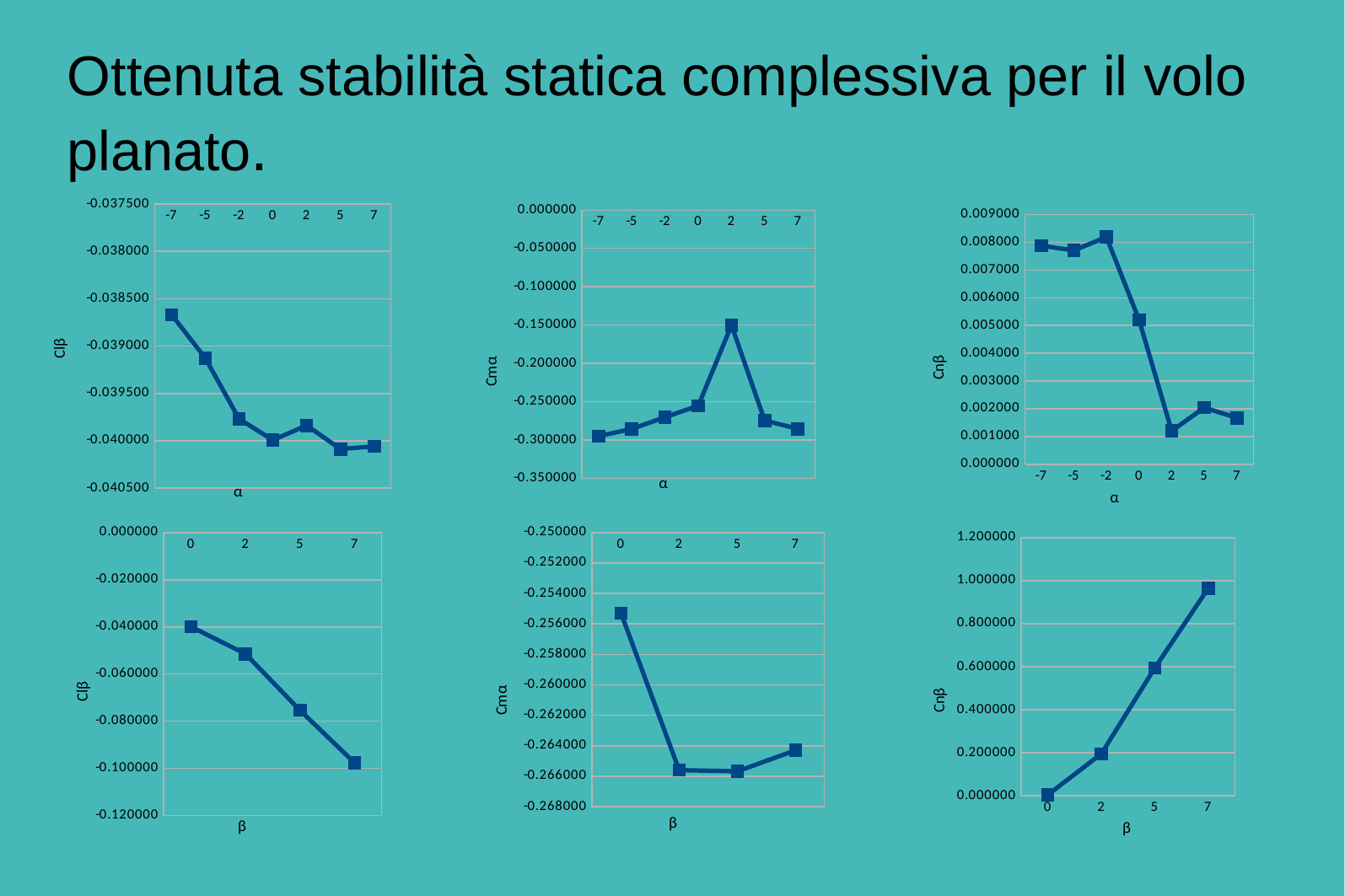

Ottenuta stabilità statica complessiva per il volo planato.

### Chart

| Category |  |
|---|---|
| -7 | -0.03866800000000001 |
| -5 | -0.03912800000000001 |
| -2 | -0.039770000000000014 |
| 0 | -0.03999200000000001 |
| 2 | -0.03983800000000001 |
| 5 | -0.04008700000000001 |
| 7 | -0.04005900000000001 |

### Chart

| Category |  |
|---|---|
| -7 | -0.29496000000000033 |
| -5 | -0.28552000000000033 |
| -2 | -0.27022 |
| 0 | -0.2553000000000001 |
| 2 | -0.15019000000000016 |
| 5 | -0.2746200000000003 |
| 7 | -0.2853900000000003 |

### Chart

| Category |  |
|---|---|
| -7 | 0.00787850000000001 |
| -5 | 0.007707300000000006 |
| -2 | 0.008192500000000012 |
| 0 | 0.0052068000000000045 |
| 2 | 0.0012015000000000003 |
| 5 | 0.0020387000000000035 |
| 7 | 0.0016723000000000026 |

### Chart

| Category |  |
|---|---|
| 0 | -0.039920000000000004 |
| 2 | -0.051417000000000004 |
| 5 | -0.07538800000000002 |
| 7 | -0.09761200000000002 |

### Chart

| Category |  |
|---|---|
| 0 | -0.2553000000000001 |
| 2 | -0.2656 |
| 5 | -0.2656800000000001 |
| 7 | -0.2643000000000003 |

### Chart

| Category |  |
|---|---|
| 0 | 0.0052068000000000045 |
| 2 | 0.19466 |
| 5 | 0.5933199999999992 |
| 7 | 0.96356 |